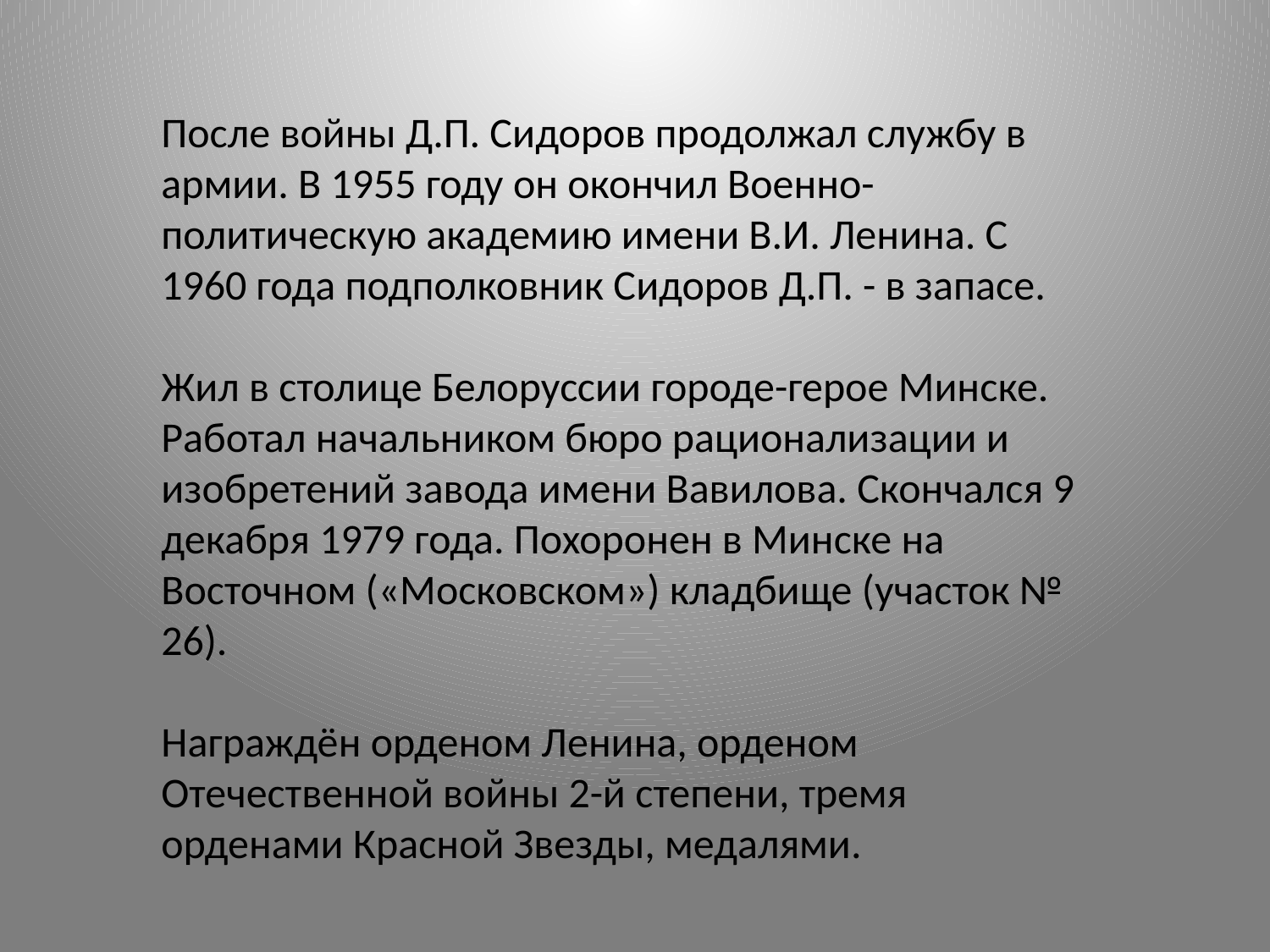

После войны Д.П. Сидоров продолжал службу в армии. В 1955 году он окончил Военно-политическую академию имени В.И. Ленина. С 1960 года подполковник Сидоров Д.П. - в запасе.
Жил в столице Белоруссии городе-герое Минске. Работал начальником бюро рационализации и изобретений завода имени Вавилова. Скончался 9 декабря 1979 года. Похоронен в Минске на Восточном («Московском») кладбище (участок № 26).
Награждён орденом Ленина, орденом Отечественной войны 2-й степени, тремя орденами Красной Звезды, медалями.